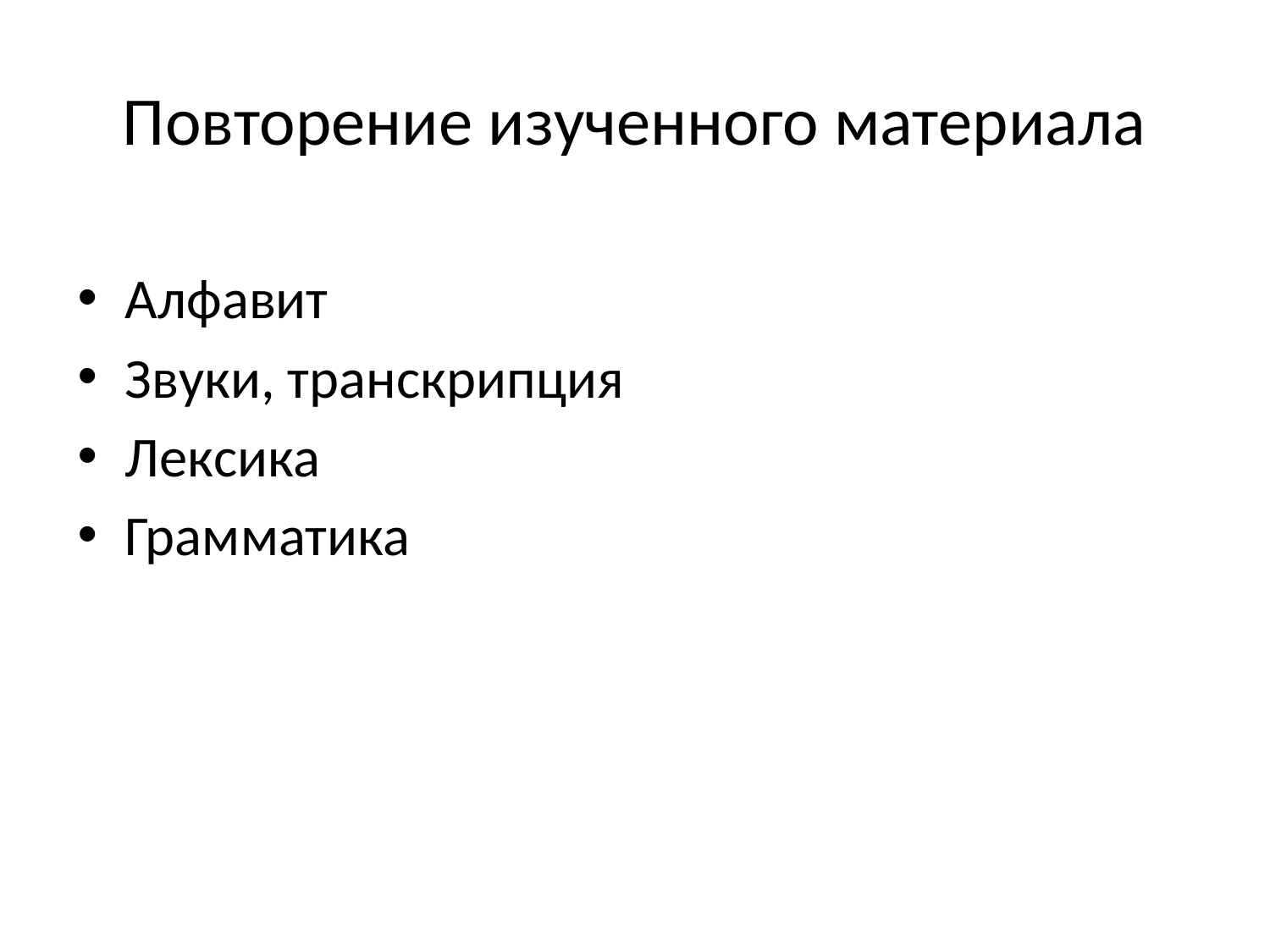

# Повторение изученного материала
Алфавит
Звуки, транскрипция
Лексика
Грамматика